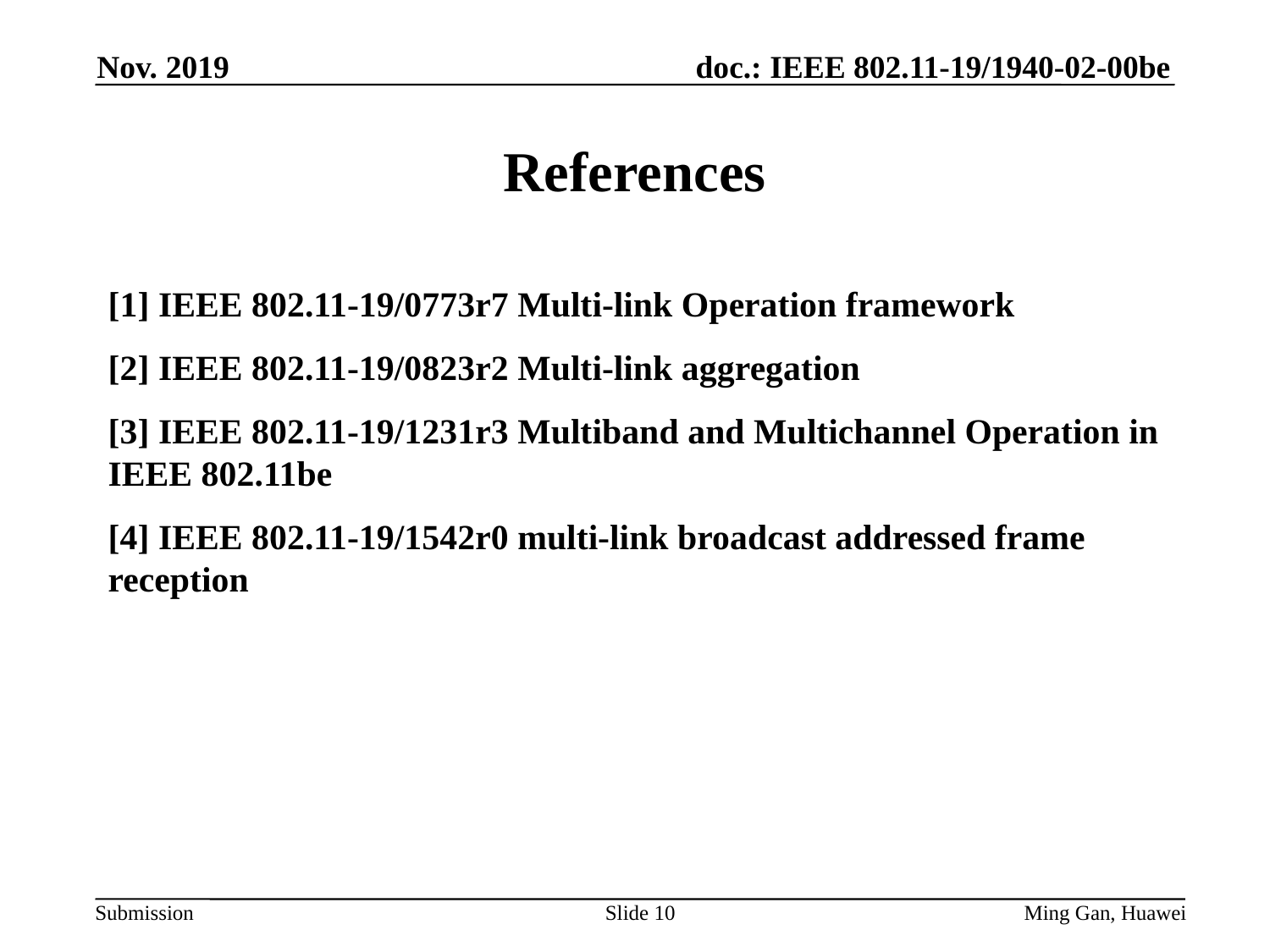

Nov. 2019
# References
[1] IEEE 802.11-19/0773r7 Multi-link Operation framework
[2] IEEE 802.11-19/0823r2 Multi-link aggregation
[3] IEEE 802.11-19/1231r3 Multiband and Multichannel Operation in IEEE 802.11be
[4] IEEE 802.11-19/1542r0 multi-link broadcast addressed frame reception

Slide 10
Ming Gan, Huawei